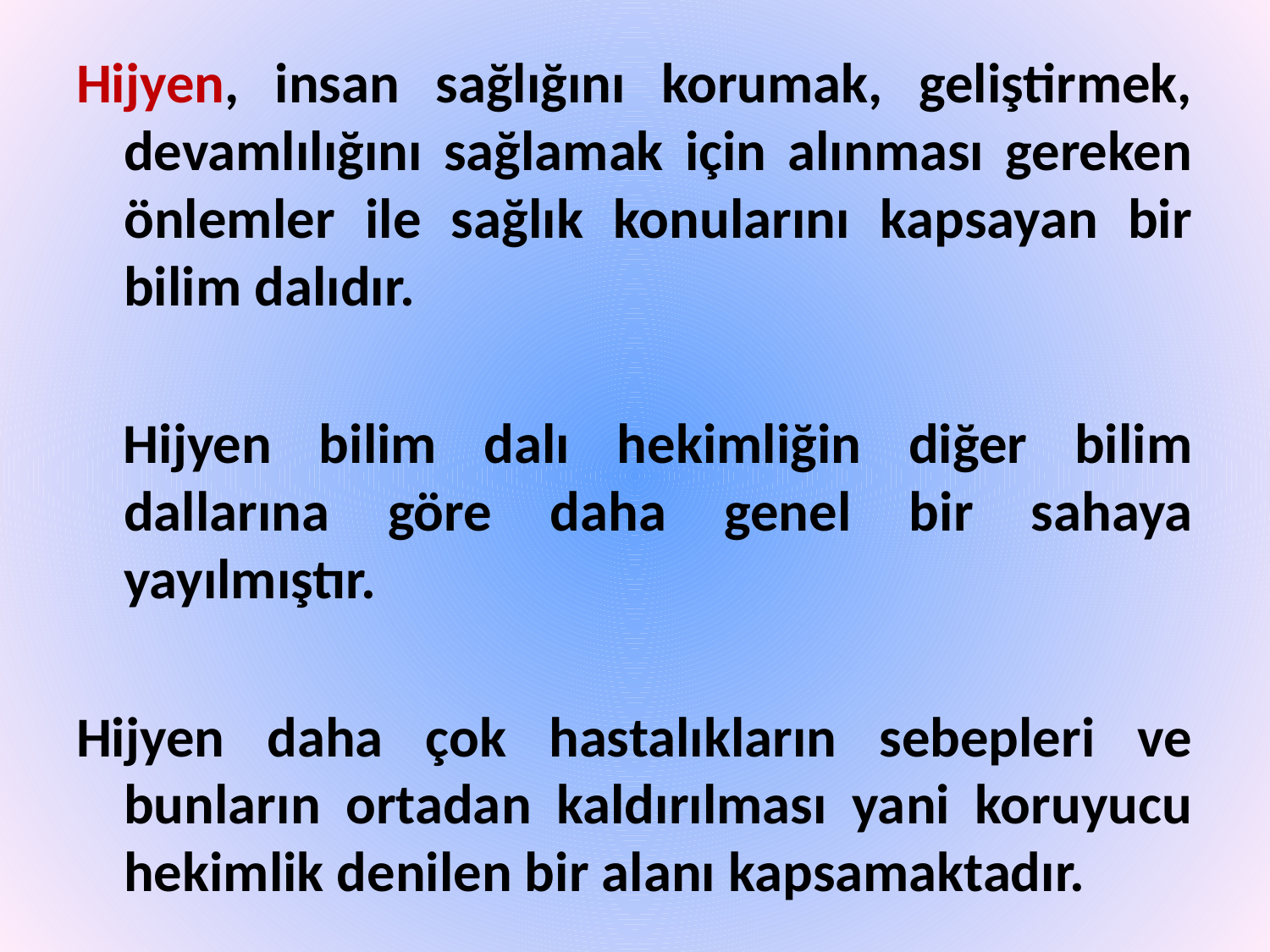

Hijyen, insan sağlığını korumak, geliştirmek, devamlılığını sağlamak için alınması gereken önlemler ile sağlık konularını kapsayan bir bilim dalıdır.

 Hijyen bilim dalı hekimliğin diğer bilim dallarına göre daha genel bir sahaya yayılmıştır.

Hijyen daha çok hastalıkların sebepleri ve bunların ortadan kaldırılması yani koruyucu hekimlik denilen bir alanı kapsamaktadır.